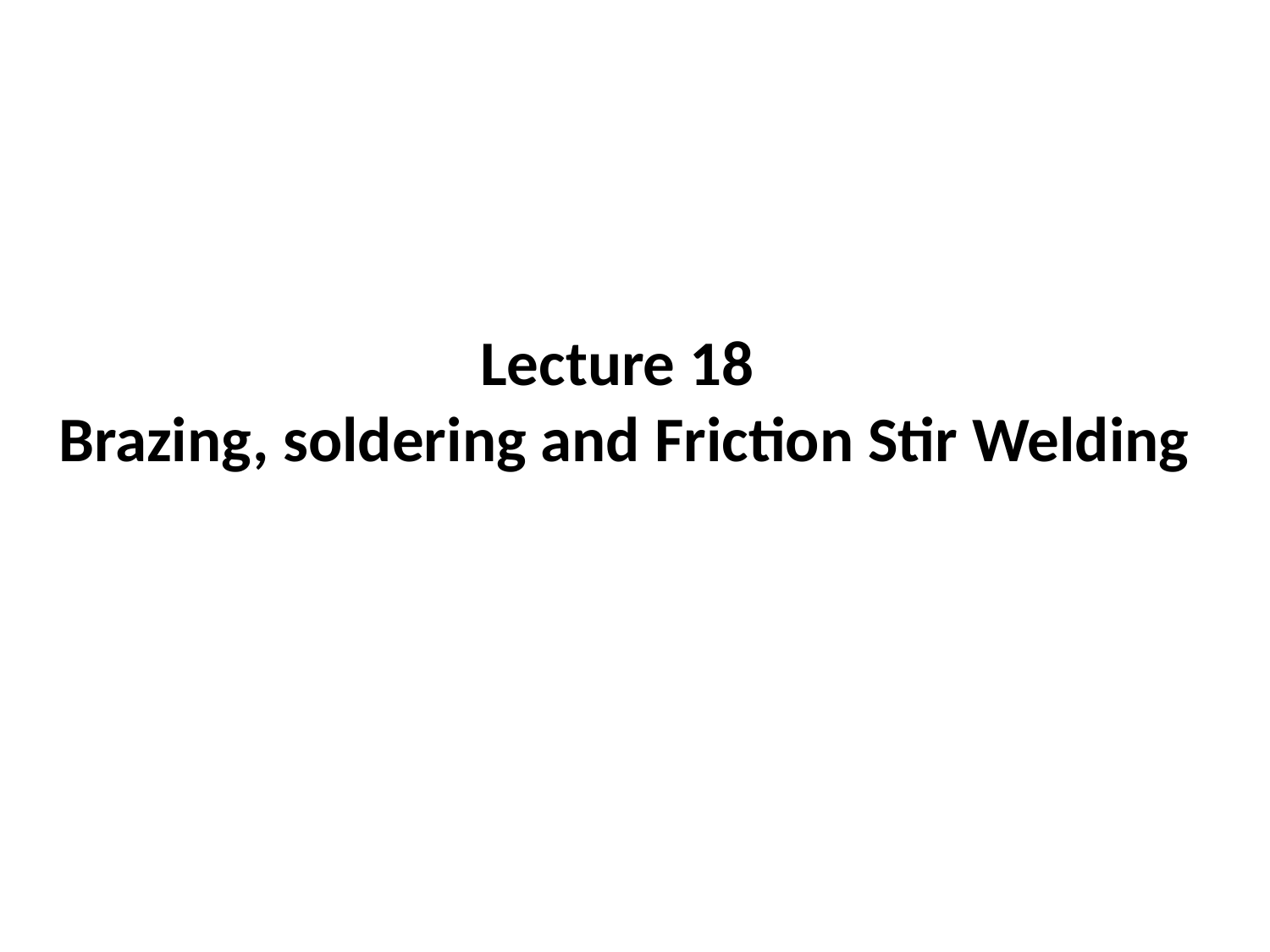

# Lecture 18 Brazing, soldering and Friction Stir Welding